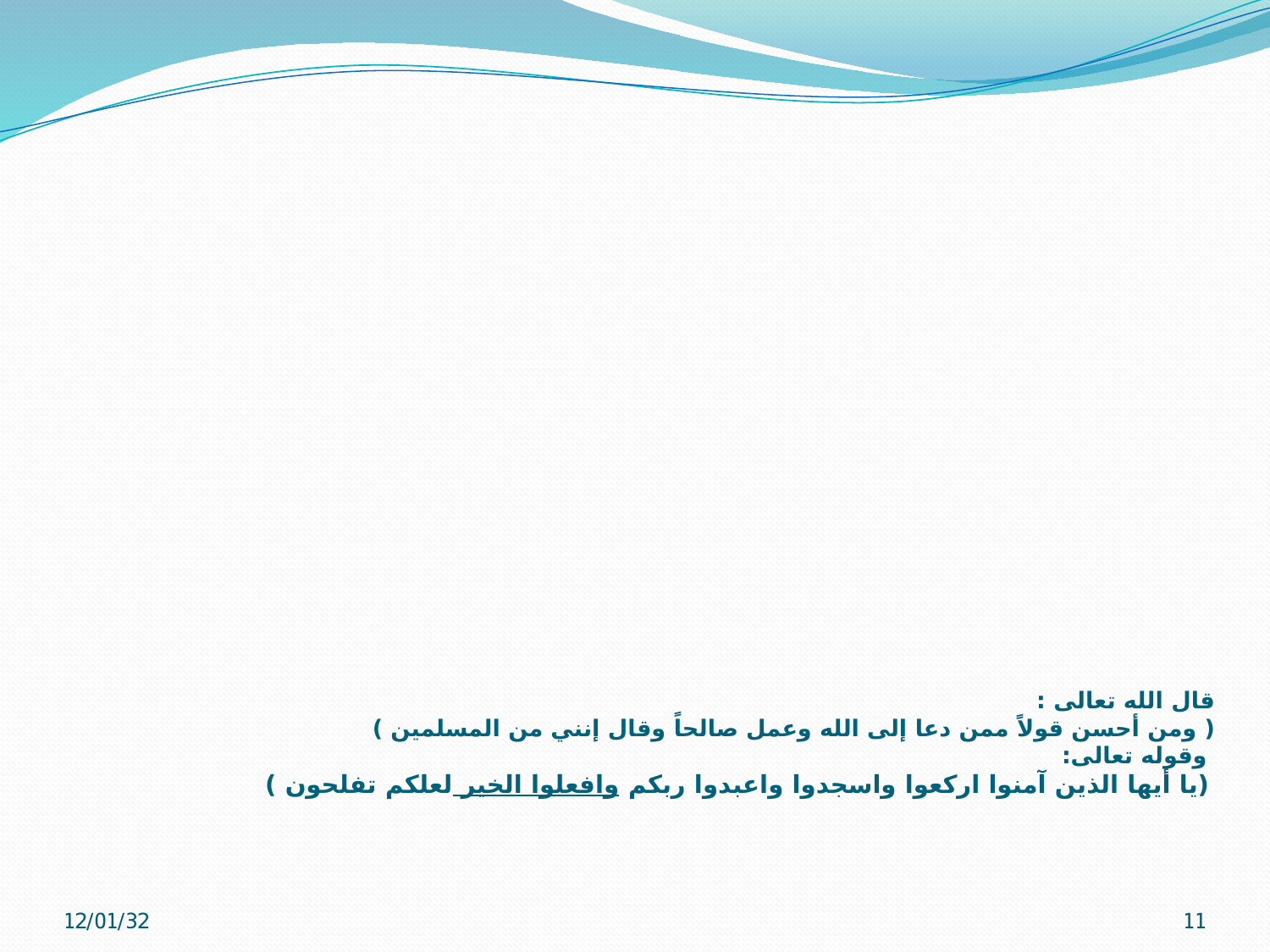

# قال الله تعالى : ( ومن أحسن قولاً ممن دعا إلى الله وعمل صالحاً وقال إنني من المسلمين ) وقوله تعالى: (يا أيها الذين آمنوا اركعوا واسجدوا واعبدوا ربكم وافعلوا الخير لعلكم تفلحون )
12/01/32
11